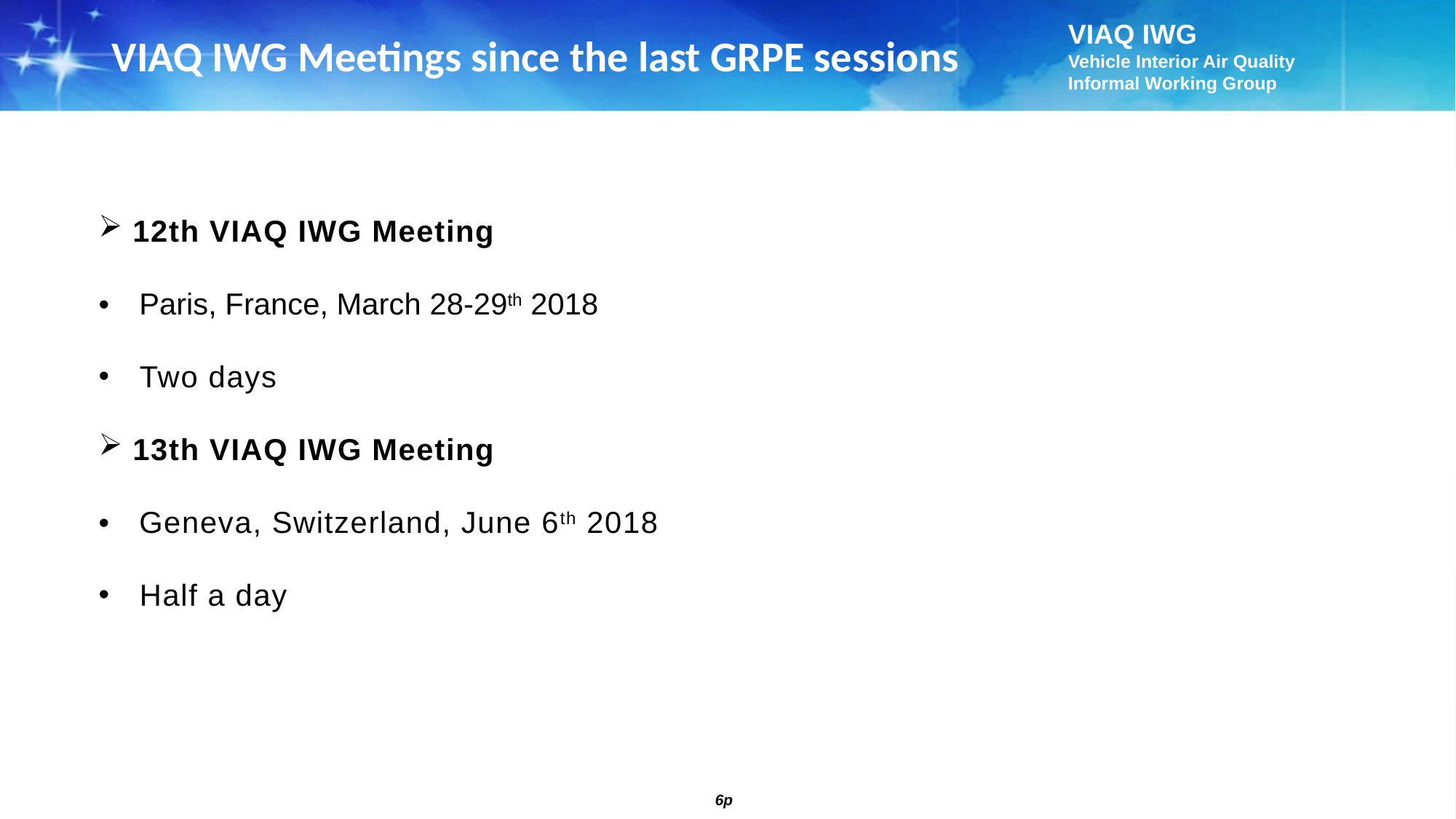

VIAQ IWG Meetings since the last GRPE sessions
12th VIAQ IWG Meeting
•   Paris, France, March 28-29th 2018
Two days
13th VIAQ IWG Meeting
•   Geneva, Switzerland, June 6th 2018
Half a day